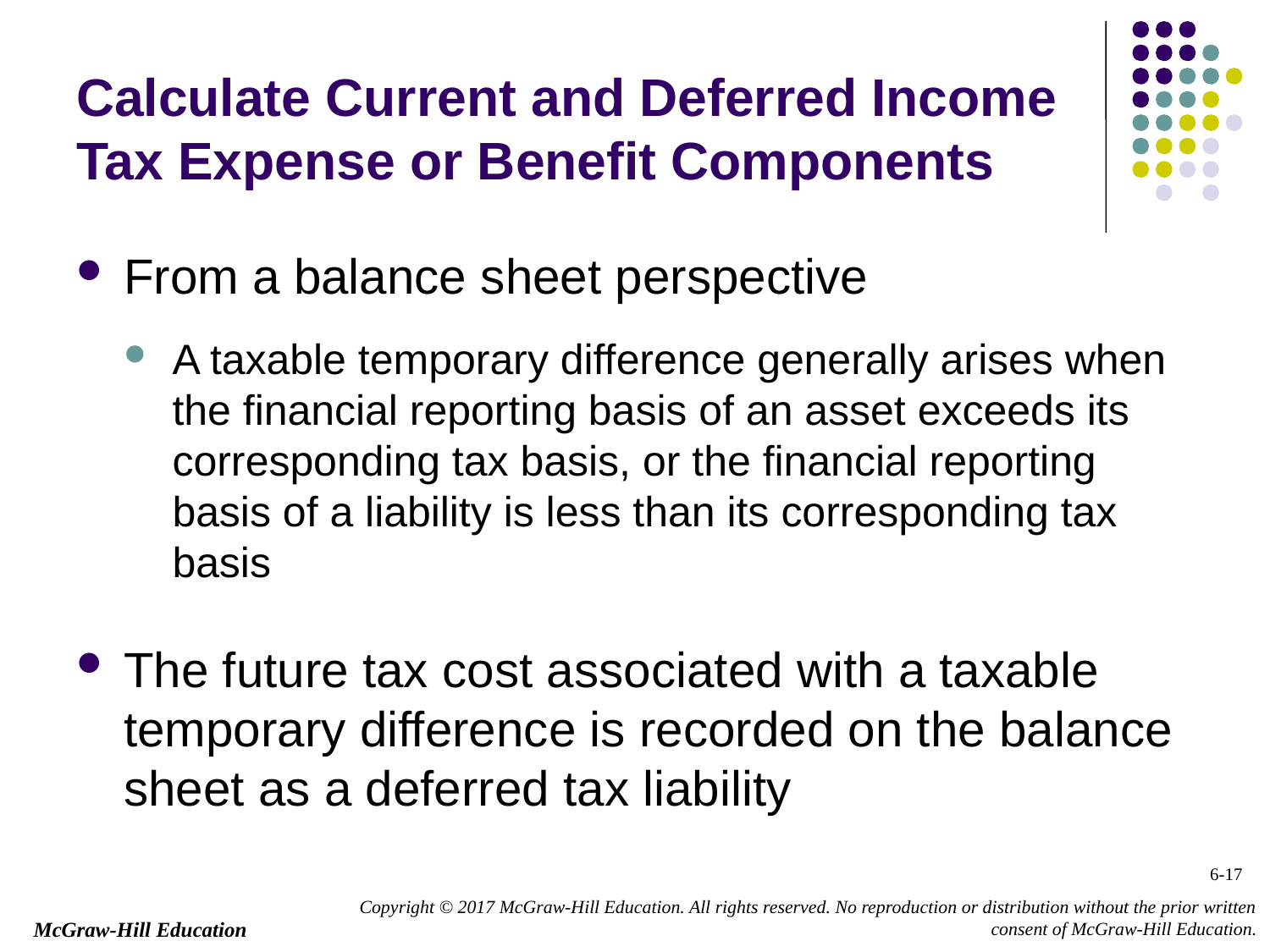

# Calculate Current and Deferred Income Tax Expense or Benefit Components
From a balance sheet perspective

A taxable temporary difference generally arises when the financial reporting basis of an asset exceeds its corresponding tax basis, or the financial reporting basis of a liability is less than its corresponding tax basis

The future tax cost associated with a taxable temporary difference is recorded on the balance sheet as a deferred tax liability